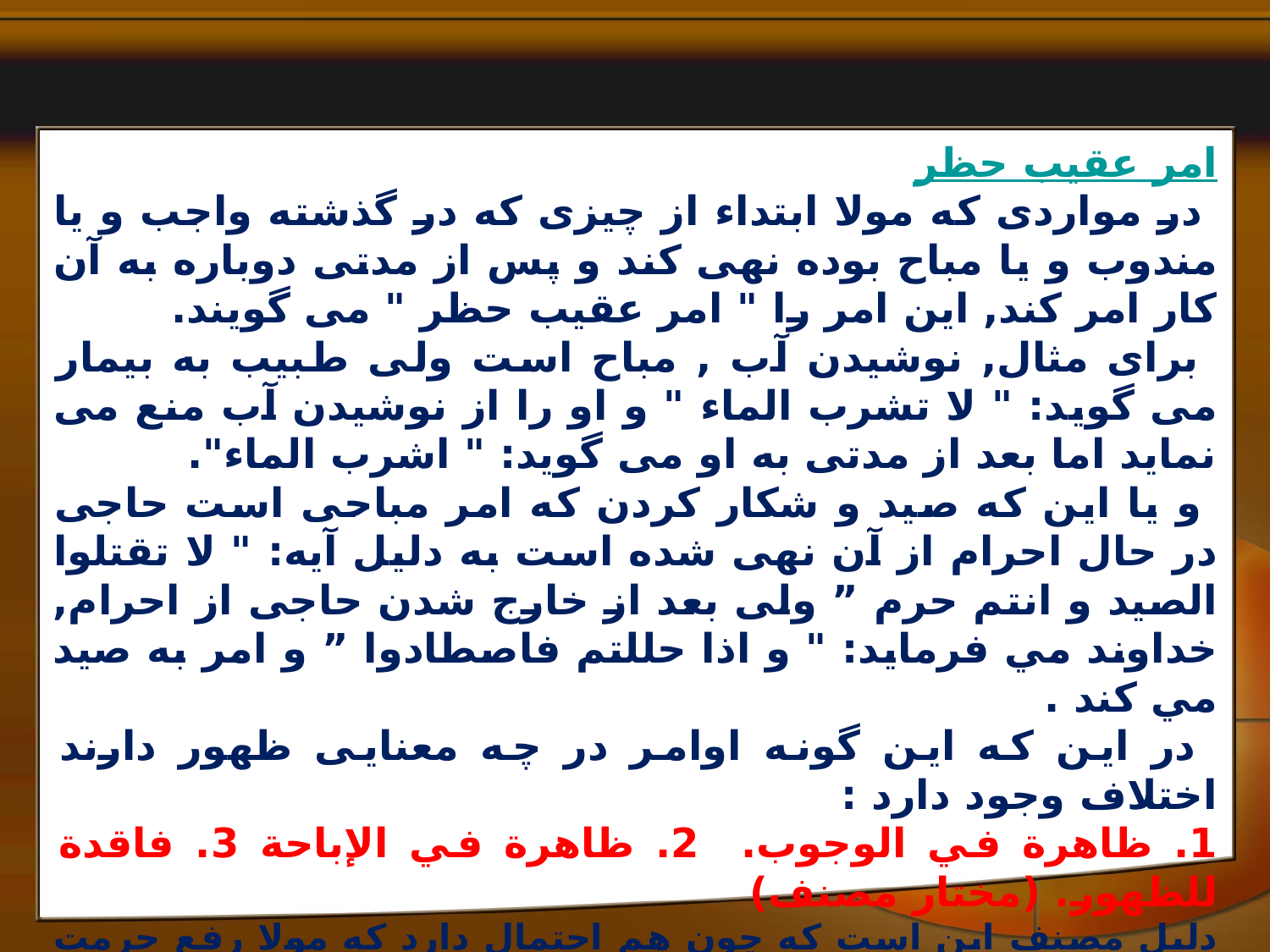

امر عقیب حظر
 در مواردى که مولا ابتداء از چيزى که در گذشته واجب و يا مندوب و يا مباح بوده نهى کند و پس از مدتى دوباره به آن کار امر کند, اين امر را " امر عقيب حظر " مى گويند.
 براى مثال, نوشيدن آب , مباح است ولى طبيب به بيمار مى گويد: " لا تشرب الماء " و او را از نوشيدن آب منع مى نمايد اما بعد از مدتى به او مى گويد: " اشرب الماء".
 و يا اين که صيد و شکار کردن که امر مباحى است حاجى در حال احرام از آن نهى شده است به دليل آيه: " لا تقتلوا الصيد و انتم حرم ” ولى بعد از خارج شدن حاجى از احرام, خداوند مي فرمايد: " و اذا حللتم فاصطادوا ” و امر به صيد مي کند .
 در اين که اين گونه اوامر در چه معنايى ظهور دارند اختلاف وجود دارد :
1. ظاهرة في الوجوب.  2. ظاهرة في الإباحة 3. فاقدة للظهور. (مختار مصنف)
دلیل مصنف این است که چون هم احتمال دارد که مولا رفع حرمت کرده باشد (اباحه) و هم اینکه بواسطه قرینه ای قصد ایجاب داشته است (وجوب) لذا چون هر دوی این احتمالات ممکن است پس در هیچیک ظهور ندارد و کلام مولا مجمل می شود.
نکته : گاهى از ناحيه مولا و شارع منع و حظرى نرسيده ; ولى مخاطب و مکلف پيش خود مى پندارد که اين کار برايش ممنوع است . به دنبال اين " توهم منع " , مولا او را به اين کار امر مى کند, که اين را امر عقيب توهم حظر مى گويند مانند کریمه (و البدن جعلناها لکم من شعائر الله ... فکلوا منها و اطعموا) که بعد
                                                                    از توهم حرمت اکل گوشت قربانی در جاهلیت آمده است.